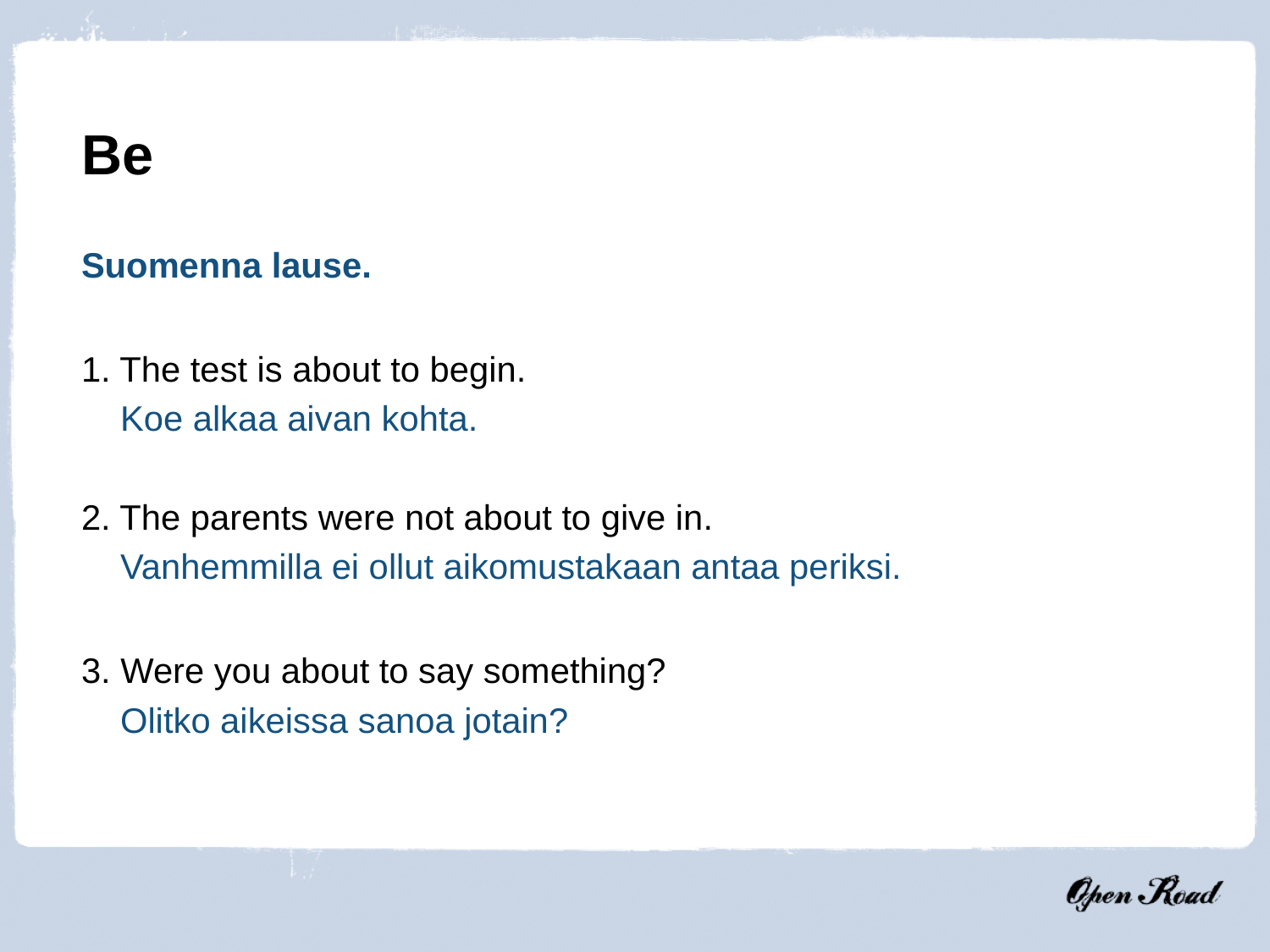

Be
Suomenna lause.

1. The test is about to begin.
    Koe alkaa aivan kohta.

2. The parents were not about to give in.
    Vanhemmilla ei ollut aikomustakaan antaa periksi.

3. Were you about to say something?
    Olitko aikeissa sanoa jotain?
11